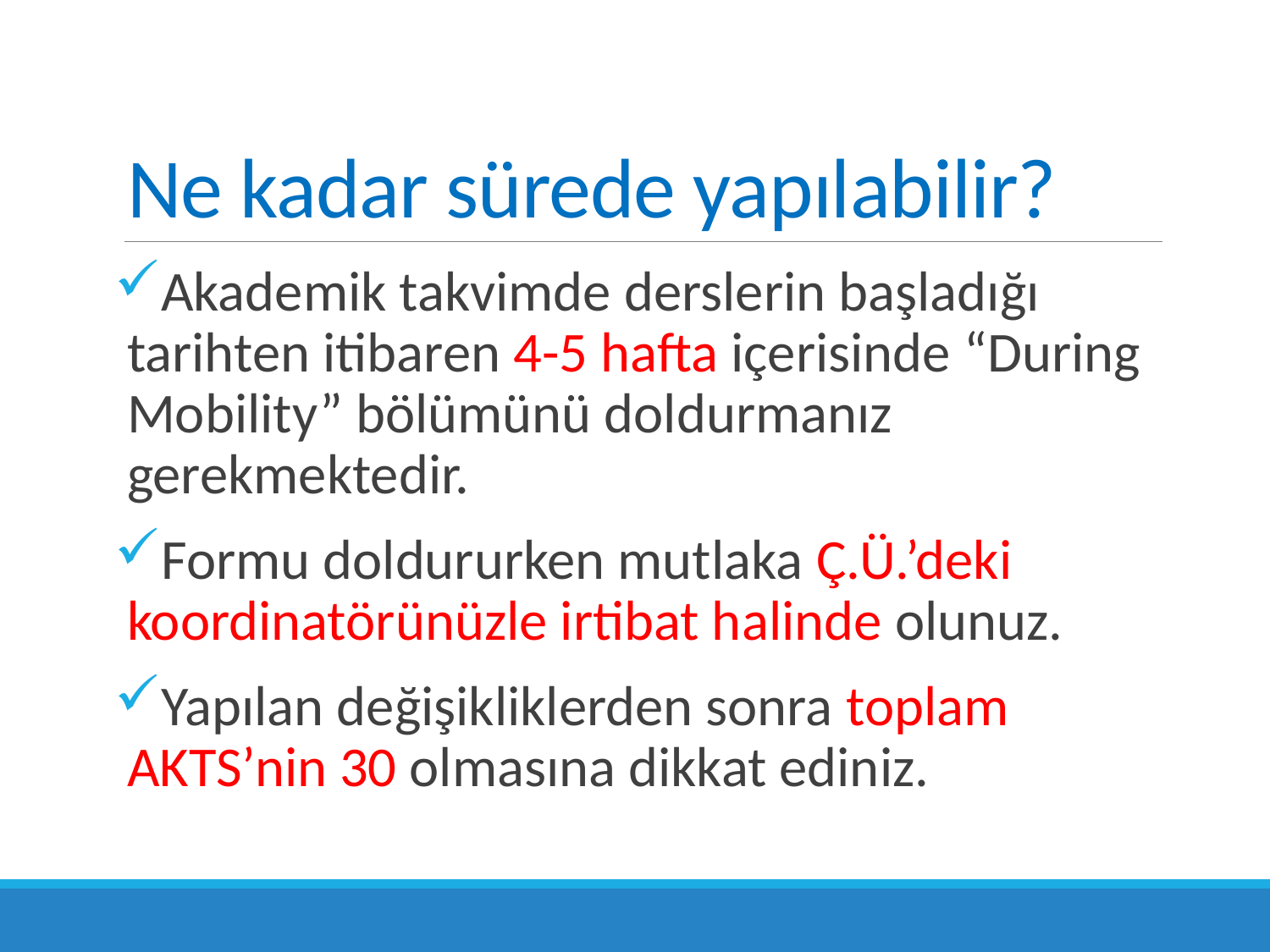

# Ne kadar sürede yapılabilir?
Akademik takvimde derslerin başladığı tarihten itibaren 4-5 hafta içerisinde “During Mobility” bölümünü doldurmanız gerekmektedir.
Formu doldururken mutlaka Ç.Ü.’deki koordinatörünüzle irtibat halinde olunuz.
Yapılan değişikliklerden sonra toplam AKTS’nin 30 olmasına dikkat ediniz.